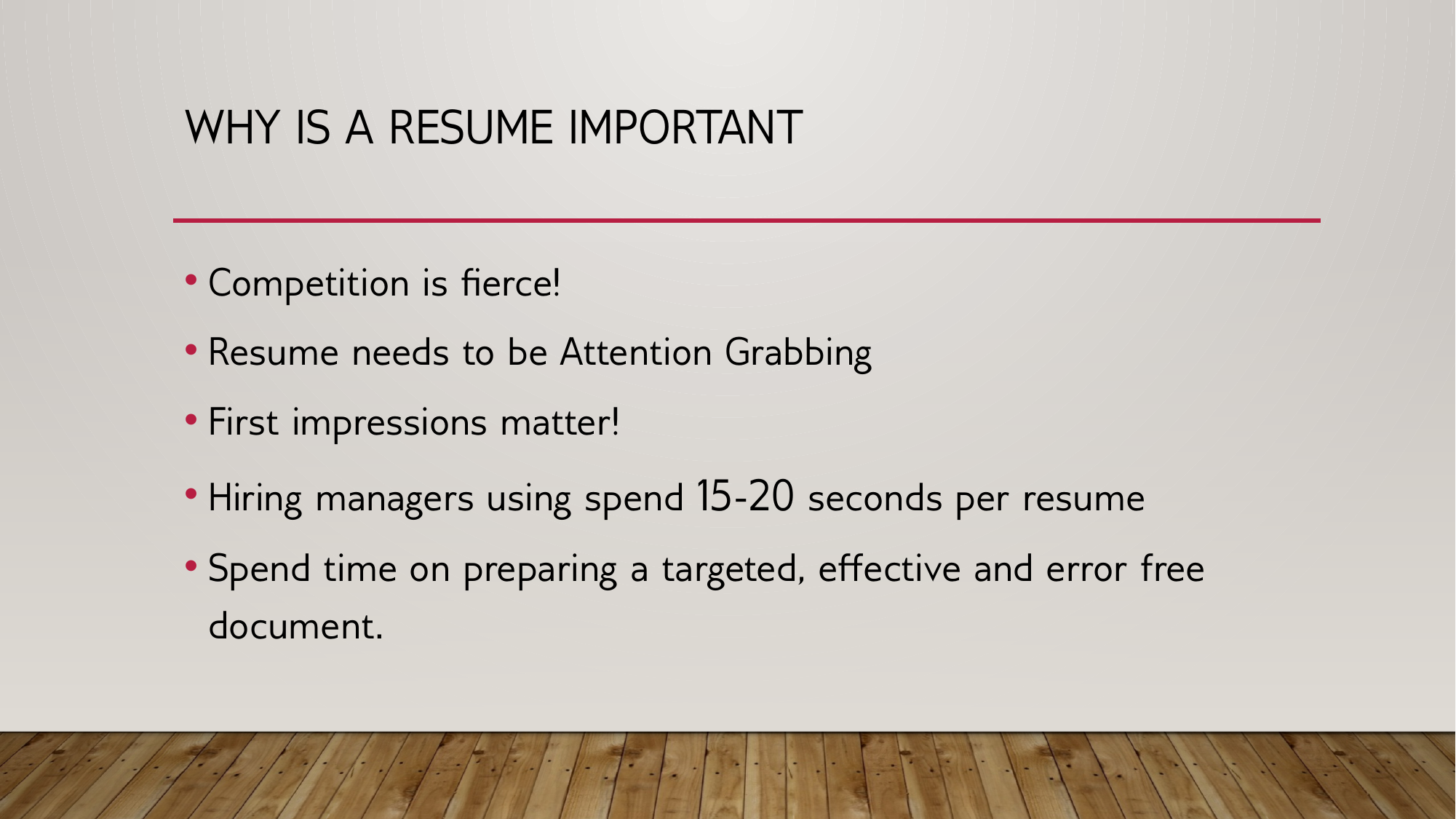

# Why is a resume important
Competition is fierce!
Resume needs to be Attention Grabbing
First impressions matter!
Hiring managers using spend 15-20 seconds per resume
Spend time on preparing a targeted, effective and error free document.